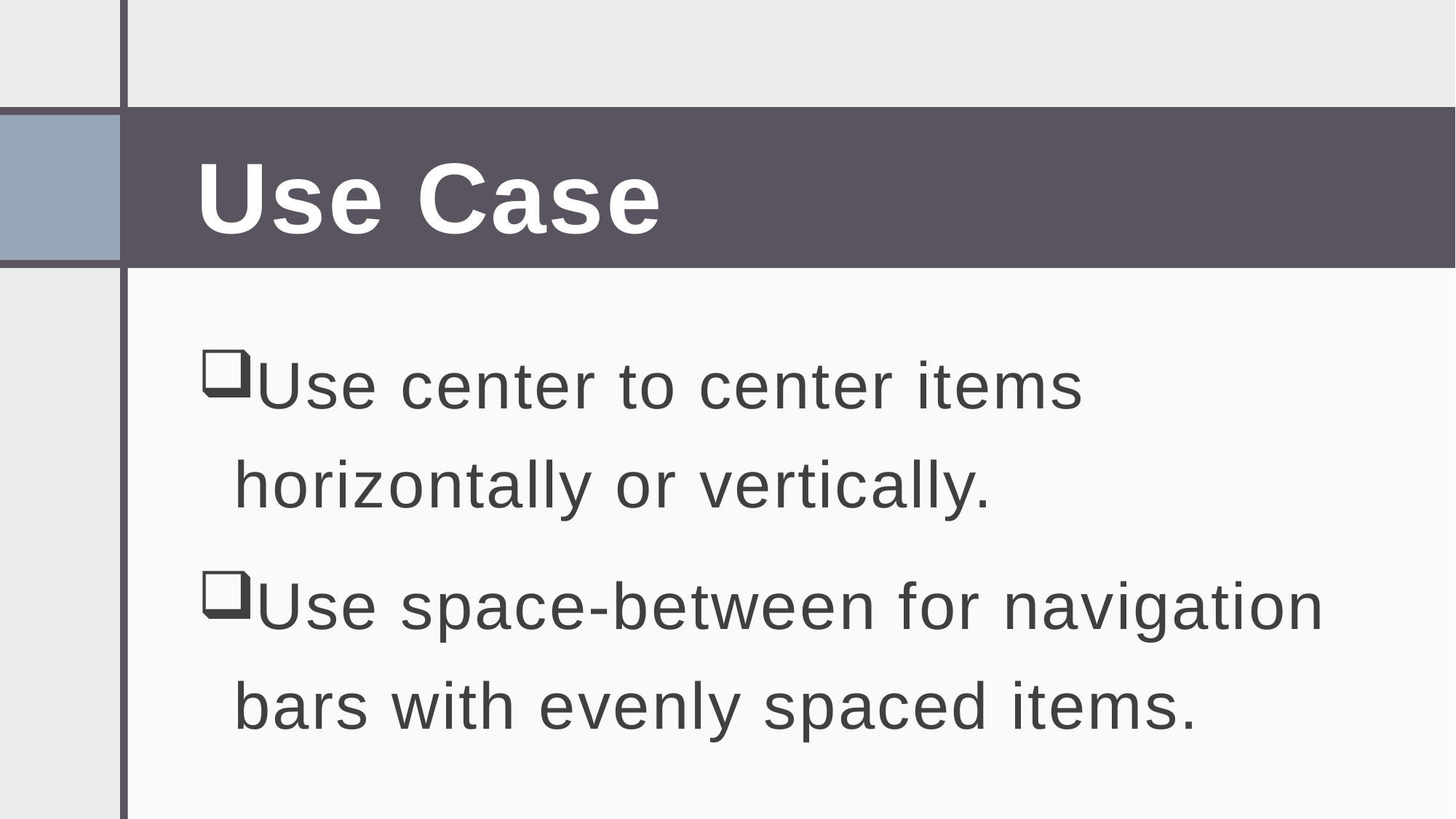

# Use Case
Use center to center items horizontally or vertically.
Use space-between for navigation bars with evenly spaced items.